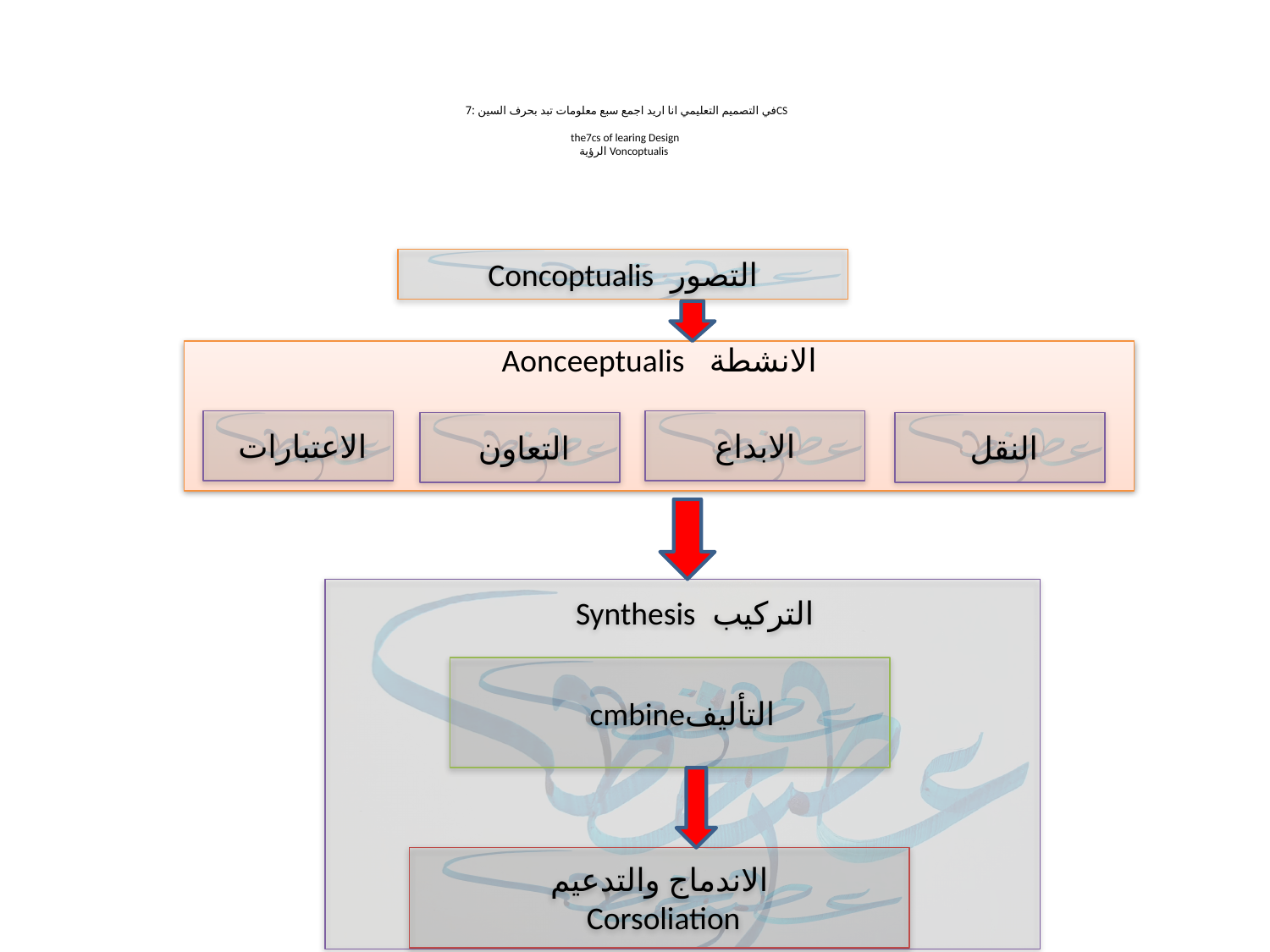

# في التصميم التعليمي انا اريد اجمع سبع معلومات تبد بحرف السين :7CS the7cs of learing Design الرؤية Voncoptualis
التصور  Concoptualis

الانشطة   Aonceeptualis

الاعتبارات
الابداع
التعاون
النقل

التركيب  Synthesis

التأليفcmbine

الاندماج والتدعيم
Corsoliation